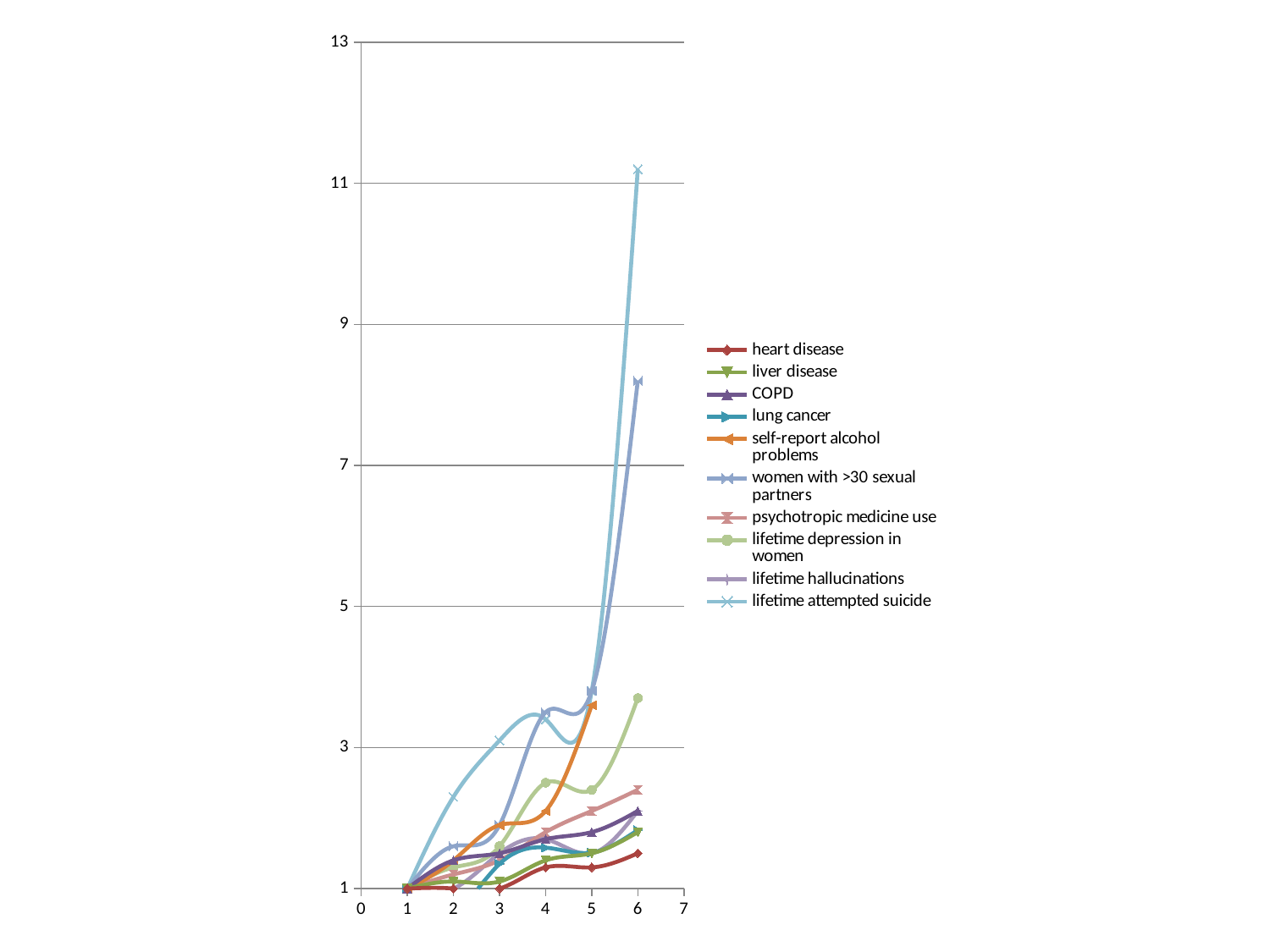

### Chart

| Category | heart disease | liver disease | COPD | lung cancer  | self-report alcohol problems  | women with >30 sexual partners | psychotropic medicine use | lifetime depression in women  | lifetime hallucinations  | lifetime attempted suicide  |
|---|---|---|---|---|---|---|---|---|---|---|